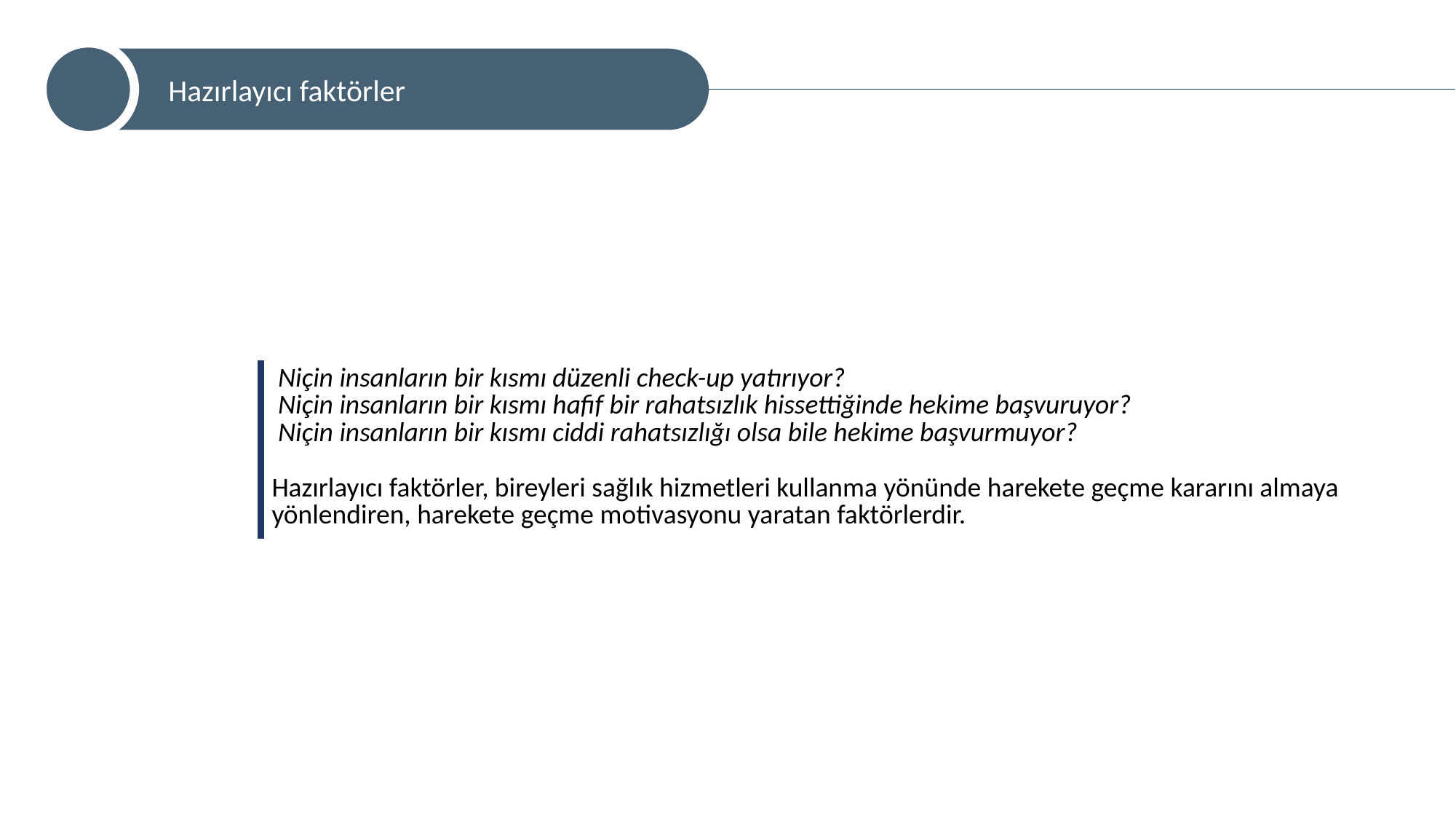

Hazırlayıcı faktörler
| Niçin insanların bir kısmı düzenli check-up yatırıyor? Niçin insanların bir kısmı hafif bir rahatsızlık hissettiğinde hekime başvuruyor? Niçin insanların bir kısmı ciddi rahatsızlığı olsa bile hekime başvurmuyor? Hazırlayıcı faktörler, bireyleri sağlık hizmetleri kullanma yönünde harekete geçme kararını almaya yönlendiren, harekete geçme motivasyonu yaratan faktörlerdir. |
| --- |